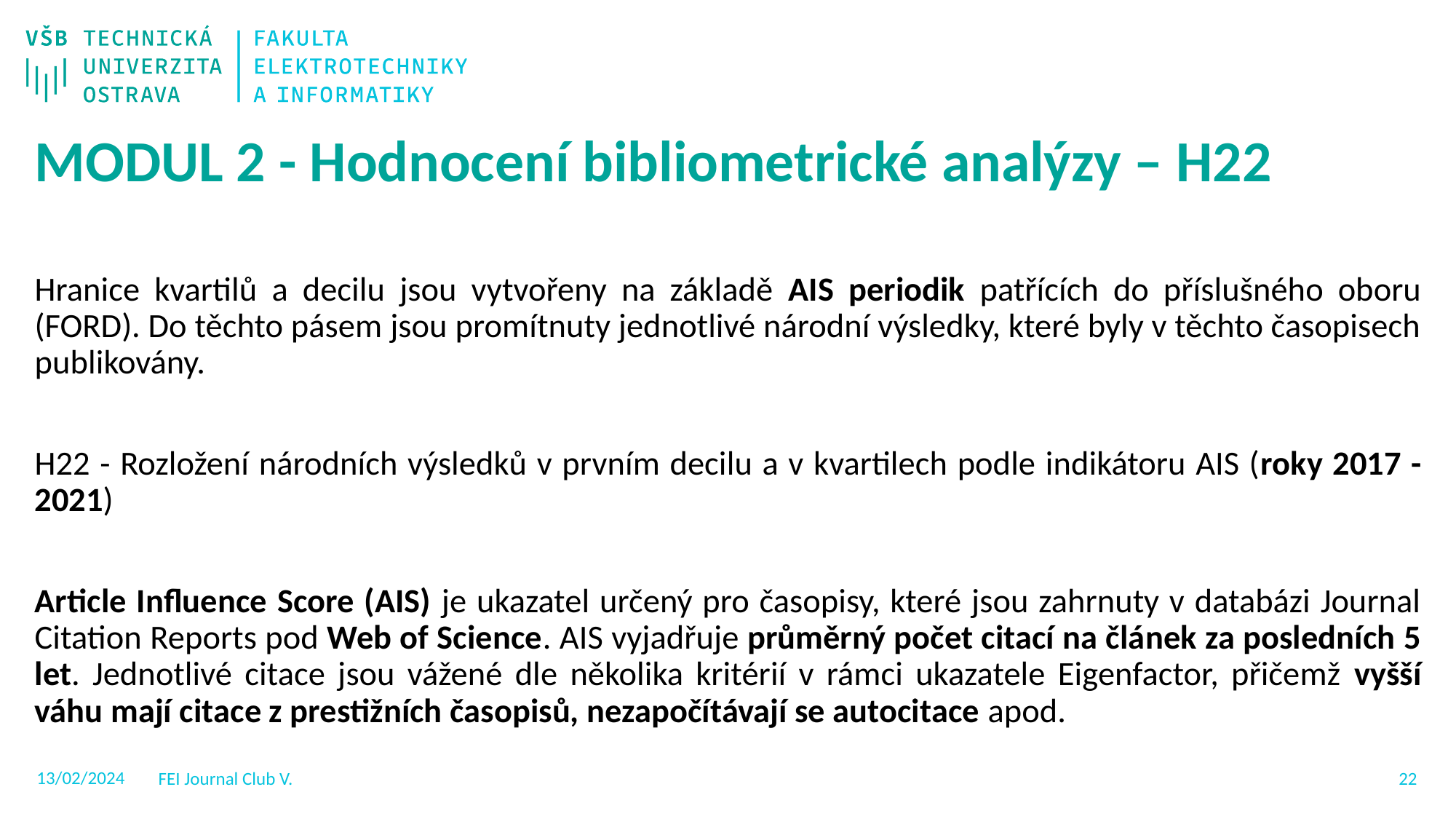

MODUL 2 - Hodnocení bibliometrické analýzy – H22
Hranice kvartilů a decilu jsou vytvořeny na základě AIS periodik patřících do příslušného oboru (FORD). Do těchto pásem jsou promítnuty jednotlivé národní výsledky, které byly v těchto časopisech publikovány.

H22 - Rozložení národních výsledků v prvním decilu a v kvartilech podle indikátoru AIS (roky 2017 - 2021)

Article Influence Score (AIS) je ukazatel určený pro časopisy, které jsou zahrnuty v databázi Journal Citation Reports pod Web of Science. AIS vyjadřuje průměrný počet citací na článek za posledních 5 let. Jednotlivé citace jsou vážené dle několika kritérií v rámci ukazatele Eigenfactor, přičemž vyšší váhu mají citace z prestižních časopisů, nezapočítávají se autocitace apod.
13/02/2024
FEI Journal Club V.
22